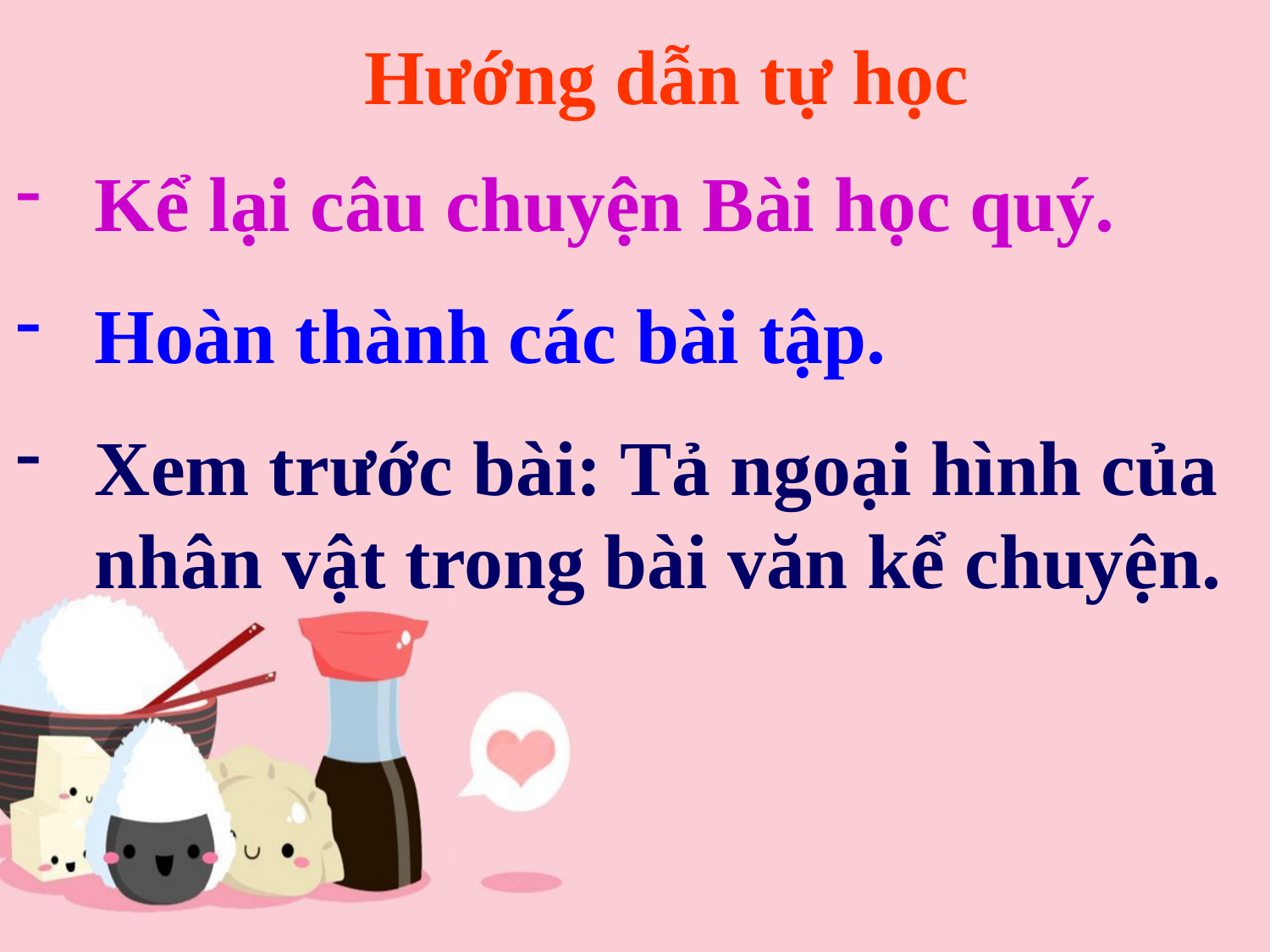

Hướng dẫn tự học
Kể lại câu chuyện Bài học quý.
Hoàn thành các bài tập.
Xem trước bài: Tả ngoại hình của nhân vật trong bài văn kể chuyện.